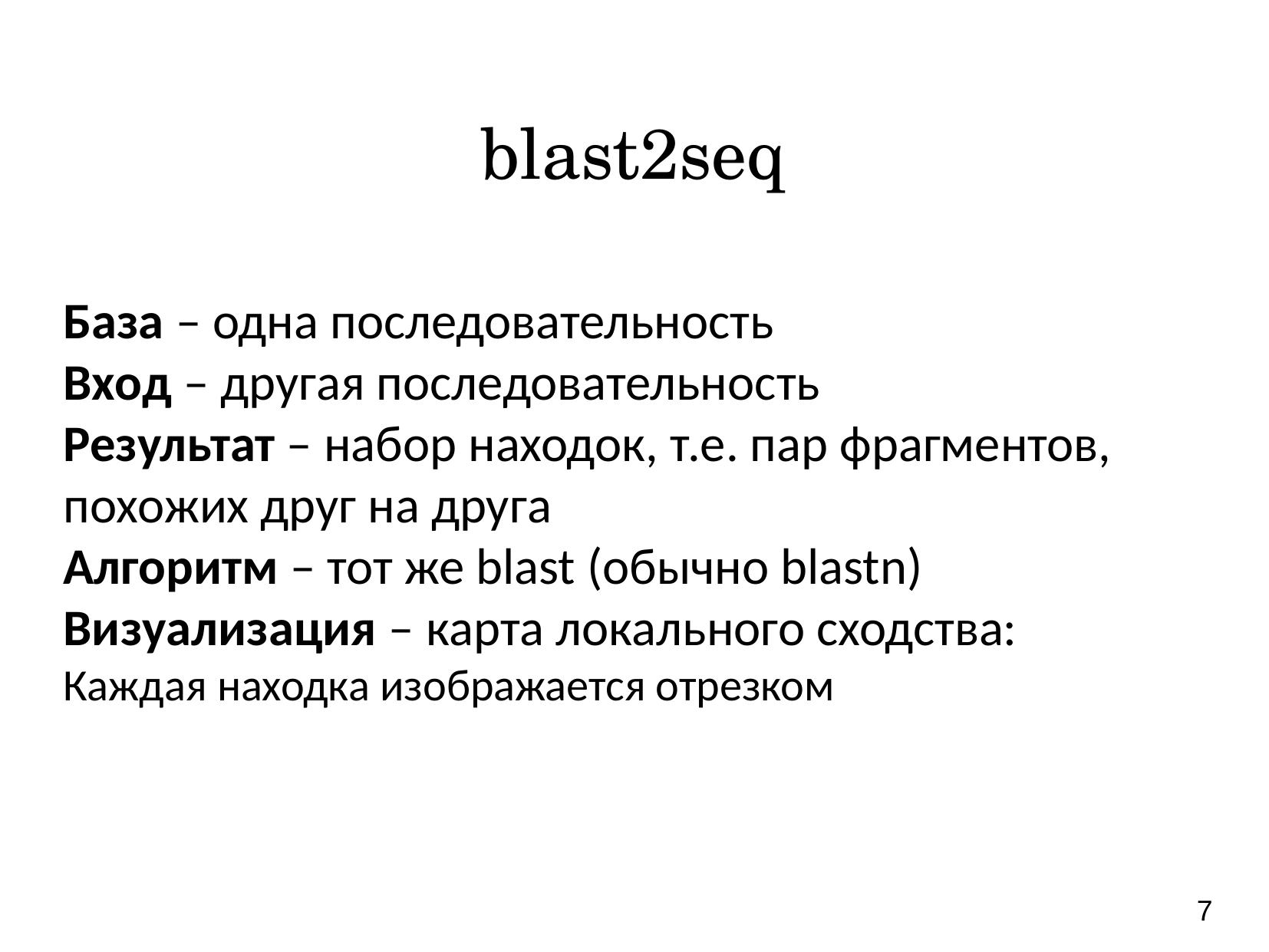

blast2seq

База – одна последовательность
Вход – другая последовательность
Результат – набор находок, т.е. пар фрагментов, похожих друг на друга
Алгоритм – тот же blast (обычно blastn)
Визуализация – карта локального сходства:
Каждая находка изображается отрезком

7